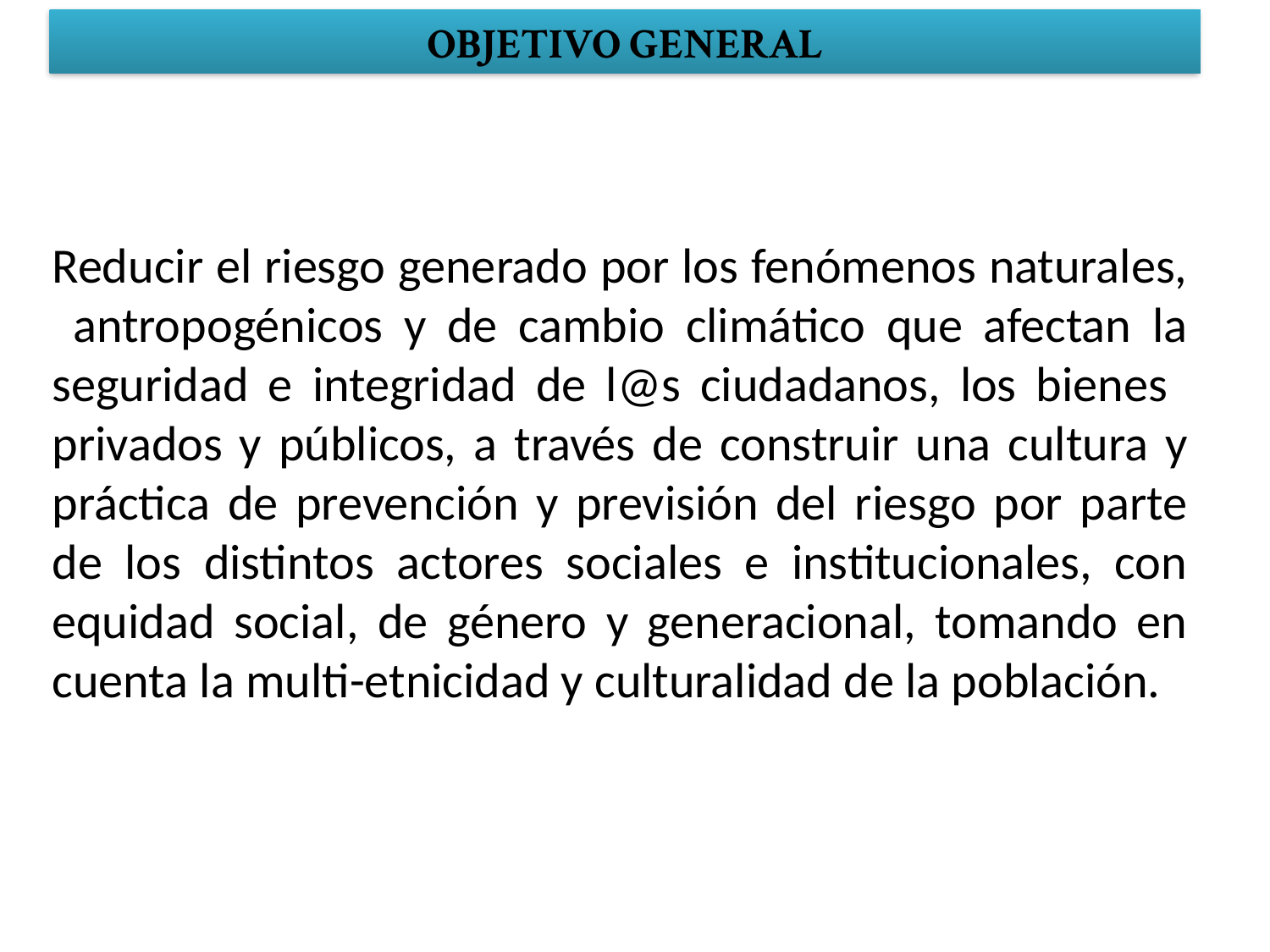

OBJETIVO GENERAL

Reducir el riesgo generado por los fenómenos naturales,  antropogénicos y de cambio climático que afectan la seguridad e integridad de l@s ciudadanos, los bienes  privados y públicos, a través de construir una cultura y práctica de prevención y previsión del riesgo por parte de los distintos actores sociales e institucionales, con equidad social, de género y generacional, tomando en cuenta la multi-etnicidad y culturalidad de la población.